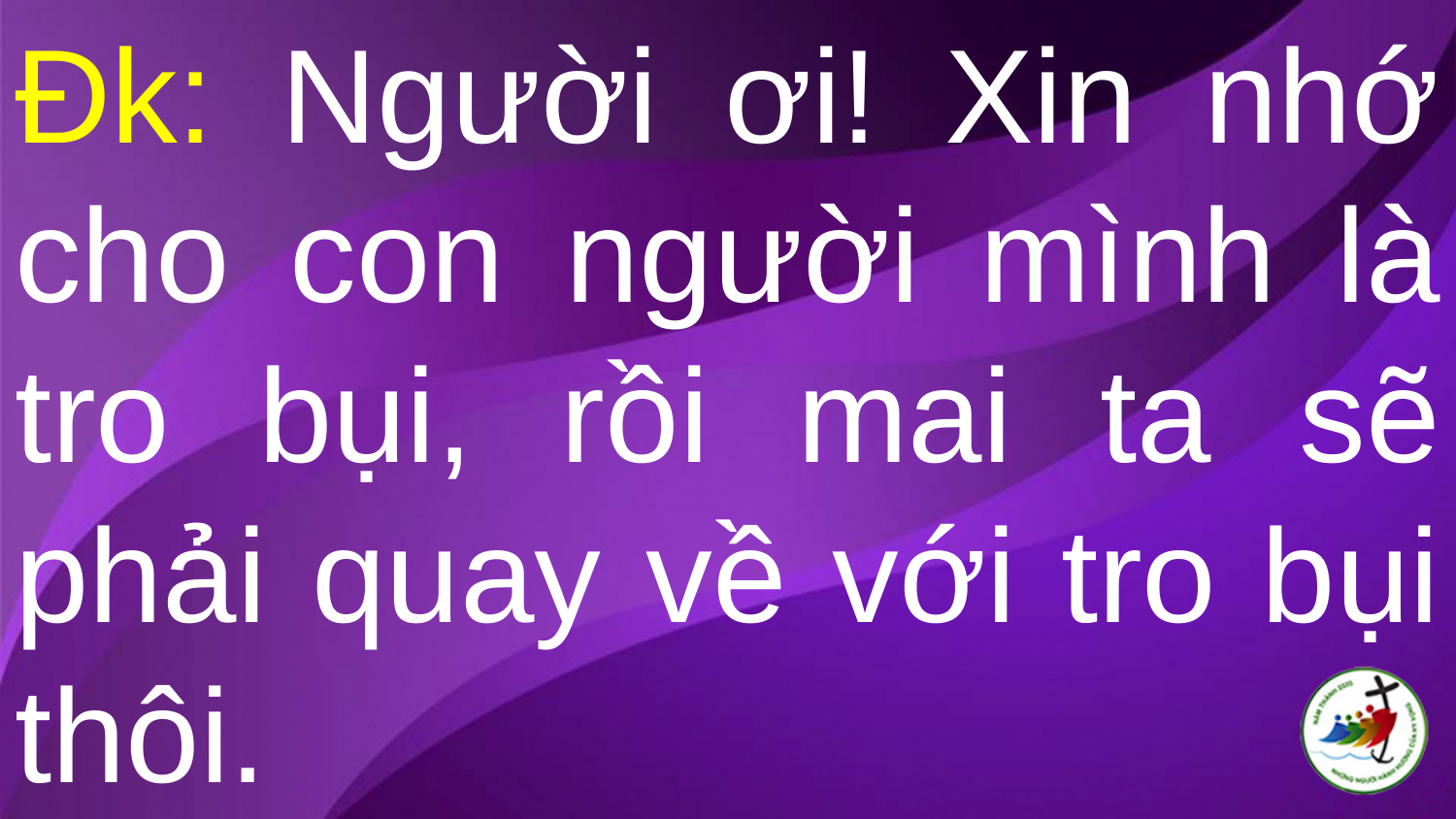

# Đk: Người ơi! Xin nhớ cho con người mình là tro bụi, rồi mai ta sẽ phải quay về với tro bụi thôi.